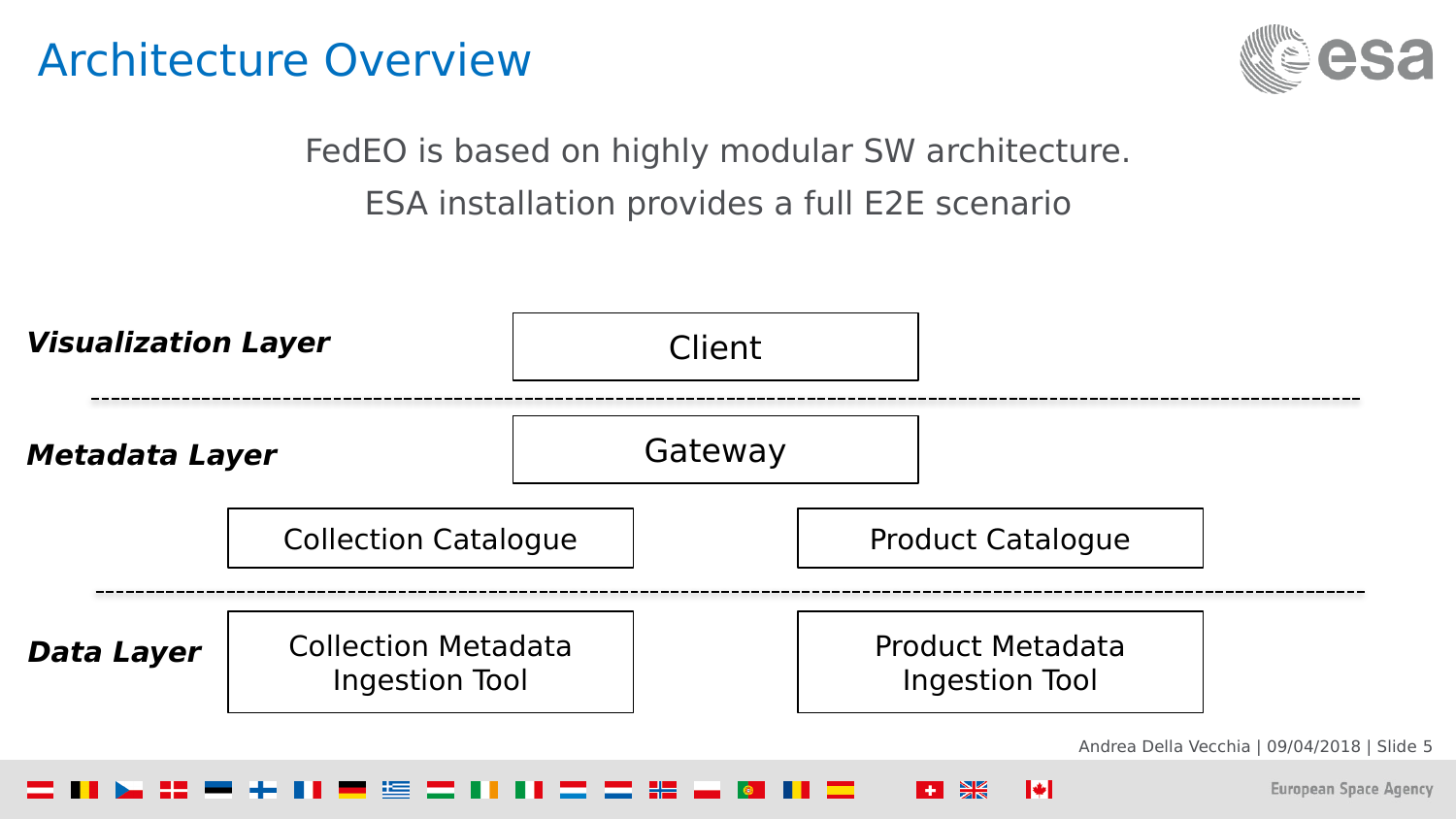

# Architecture Overview
FedEO is based on highly modular SW architecture.
ESA installation provides a full E2E scenario

Client
Visualization Layer
Gateway
Metadata Layer
Collection Catalogue
Product Catalogue
Collection Metadata Ingestion Tool
Product Metadata Ingestion Tool
Data Layer